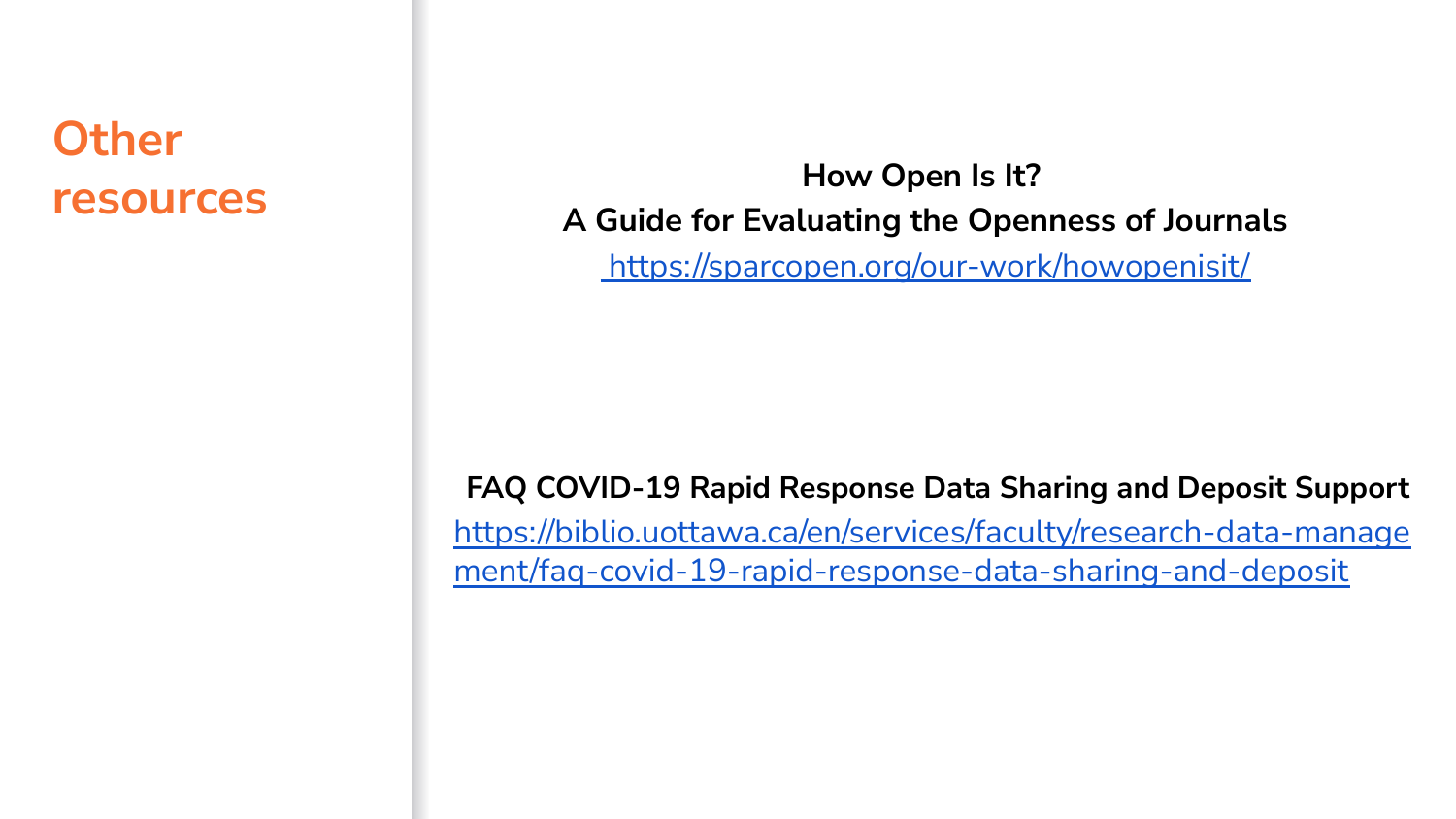

# Other resources
How Open Is It?
A Guide for Evaluating the Openness of Journals
 https://sparcopen.org/our-work/howopenisit/

FAQ COVID-19 Rapid Response Data Sharing and Deposit Support
https://biblio.uottawa.ca/en/services/faculty/research-data-management/faq-covid-19-rapid-response-data-sharing-and-deposit

32